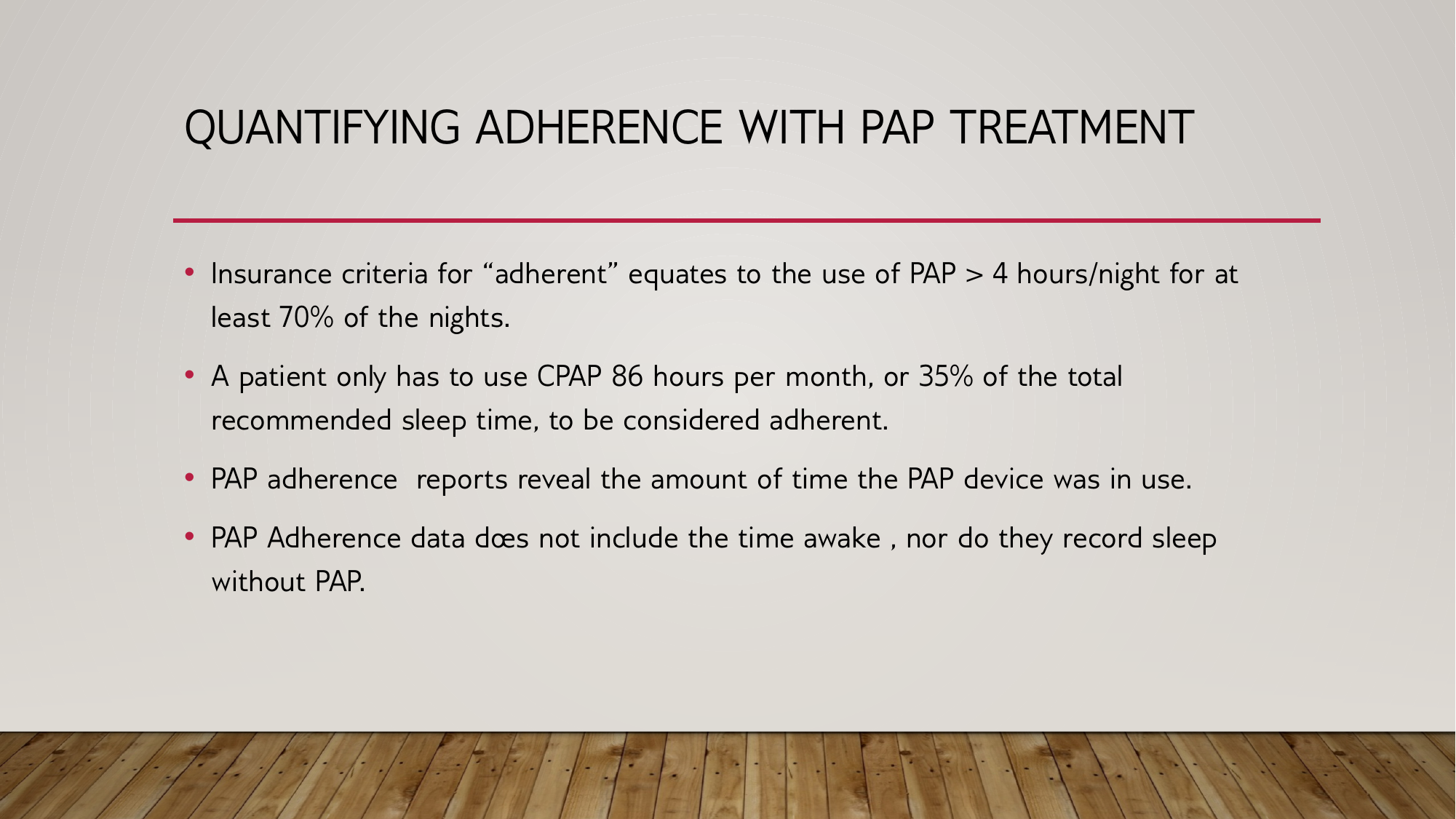

# Quantifying Adherence with PAP Treatment
Insurance criteria for “adherent” equates to the use of PAP > 4 hours/night for at least 70% of the nights.
A patient only has to use CPAP 86 hours per month, or 35% of the total recommended sleep time, to be considered adherent.
PAP adherence  reports reveal the amount of time the PAP device was in use.
PAP Adherence data does not include the time awake , nor do they record sleep without PAP.